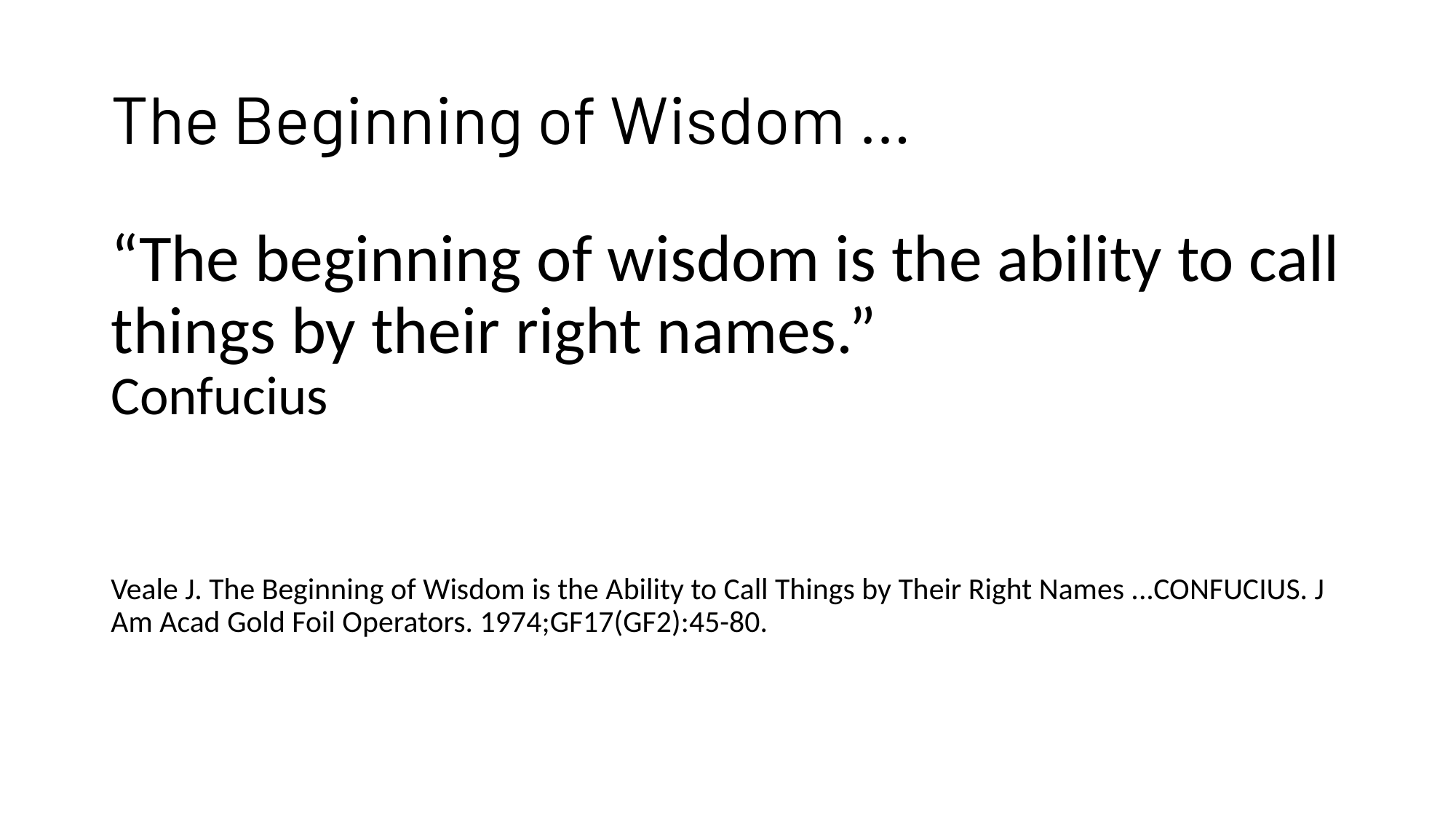

# The Beginning of Wisdom …
“The beginning of wisdom is the ability to call things by their right names.”
Confucius

Veale J. The Beginning of Wisdom is the Ability to Call Things by Their Right Names ...CONFUCIUS. J Am Acad Gold Foil Operators. 1974;GF17(GF2):45-80.